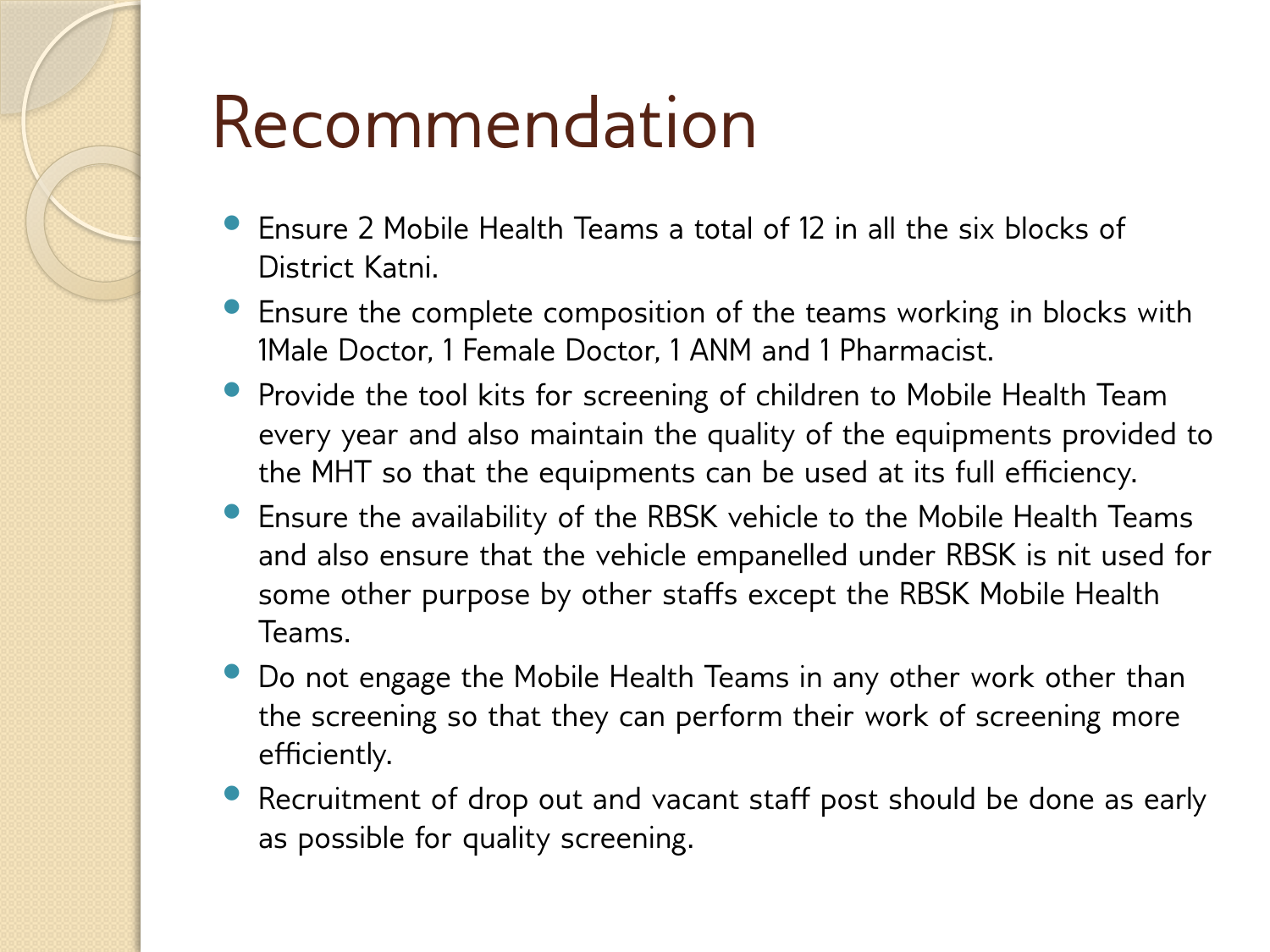

# Recommendation
Ensure 2 Mobile Health Teams a total of 12 in all the six blocks of District Katni.
Ensure the complete composition of the teams working in blocks with 1Male Doctor, 1 Female Doctor, 1 ANM and 1 Pharmacist.
Provide the tool kits for screening of children to Mobile Health Team every year and also maintain the quality of the equipments provided to the MHT so that the equipments can be used at its full efficiency.
Ensure the availability of the RBSK vehicle to the Mobile Health Teams and also ensure that the vehicle empanelled under RBSK is nit used for some other purpose by other staffs except the RBSK Mobile Health Teams.
Do not engage the Mobile Health Teams in any other work other than the screening so that they can perform their work of screening more efficiently.
Recruitment of drop out and vacant staff post should be done as early as possible for quality screening.